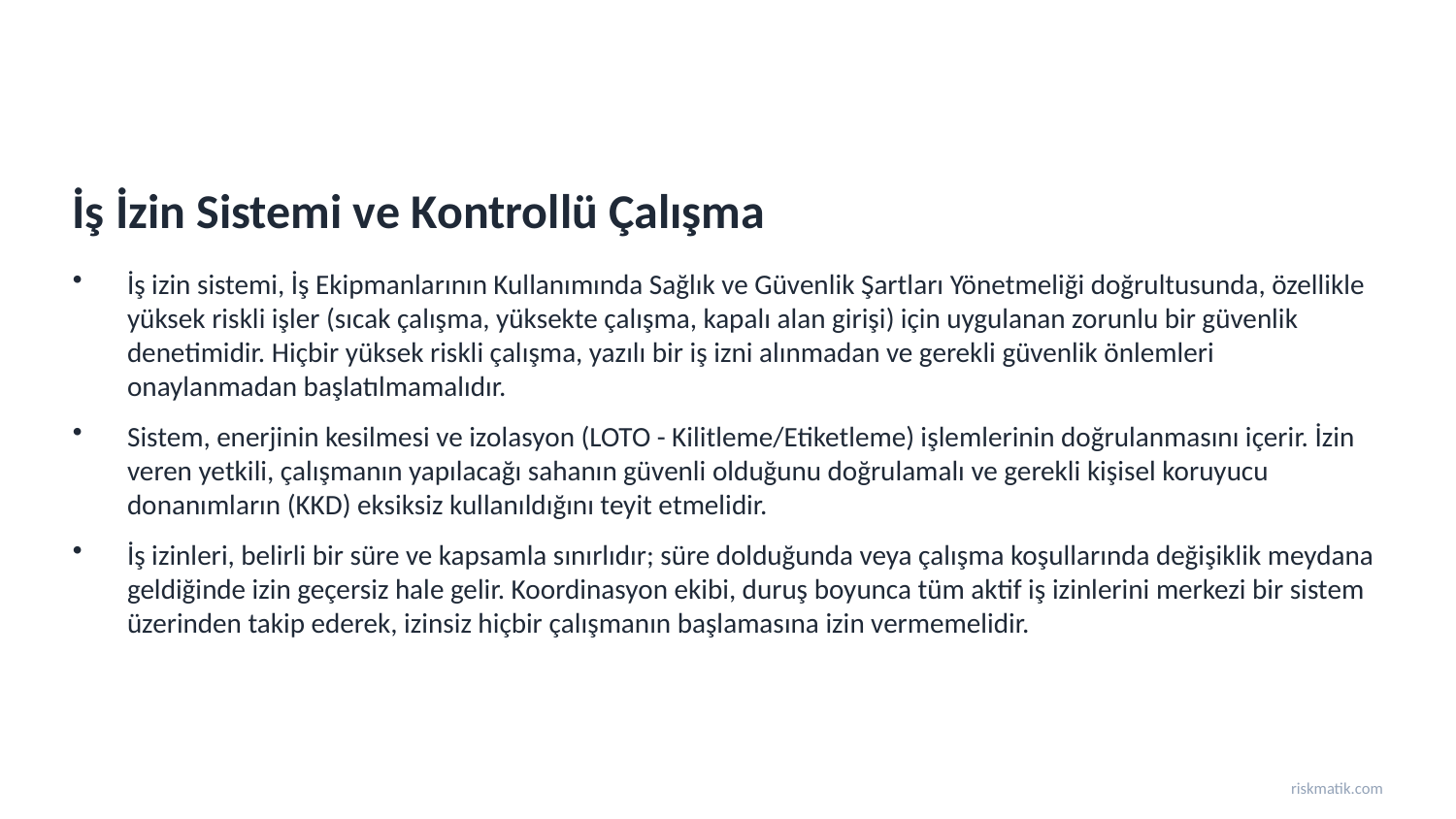

İş İzin Sistemi ve Kontrollü Çalışma
İş izin sistemi, İş Ekipmanlarının Kullanımında Sağlık ve Güvenlik Şartları Yönetmeliği doğrultusunda, özellikle yüksek riskli işler (sıcak çalışma, yüksekte çalışma, kapalı alan girişi) için uygulanan zorunlu bir güvenlik denetimidir. Hiçbir yüksek riskli çalışma, yazılı bir iş izni alınmadan ve gerekli güvenlik önlemleri onaylanmadan başlatılmamalıdır.
Sistem, enerjinin kesilmesi ve izolasyon (LOTO - Kilitleme/Etiketleme) işlemlerinin doğrulanmasını içerir. İzin veren yetkili, çalışmanın yapılacağı sahanın güvenli olduğunu doğrulamalı ve gerekli kişisel koruyucu donanımların (KKD) eksiksiz kullanıldığını teyit etmelidir.
İş izinleri, belirli bir süre ve kapsamla sınırlıdır; süre dolduğunda veya çalışma koşullarında değişiklik meydana geldiğinde izin geçersiz hale gelir. Koordinasyon ekibi, duruş boyunca tüm aktif iş izinlerini merkezi bir sistem üzerinden takip ederek, izinsiz hiçbir çalışmanın başlamasına izin vermemelidir.
riskmatik.com